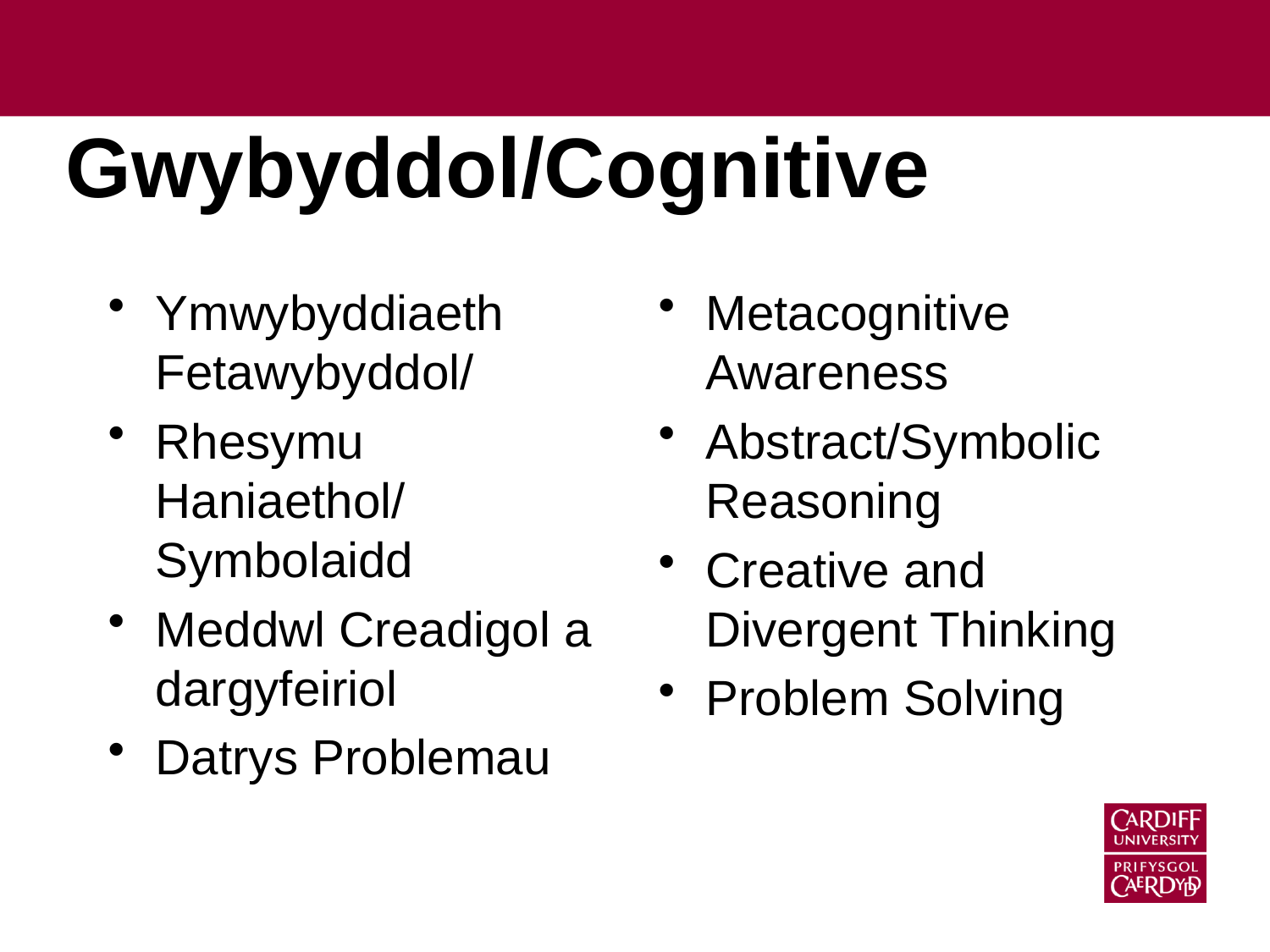

# Gwybyddol/Cognitive
Ymwybyddiaeth Fetawybyddol/
Rhesymu Haniaethol/ Symbolaidd
Meddwl Creadigol a dargyfeiriol
Datrys Problemau
Metacognitive Awareness
Abstract/Symbolic Reasoning
Creative and Divergent Thinking
Problem Solving